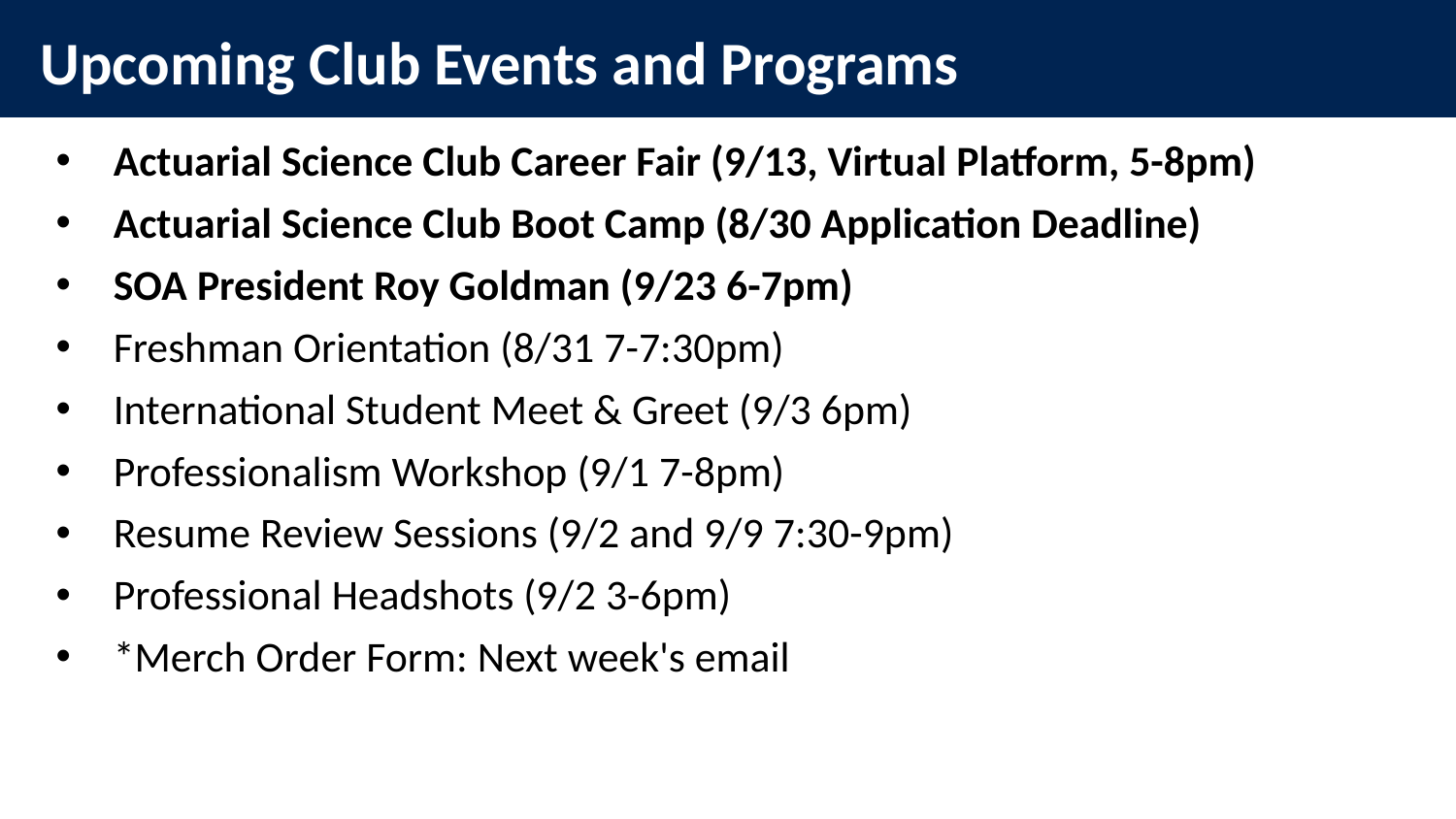

# Upcoming Club Events and Programs
Actuarial Science Club Career Fair (9/13, Virtual Platform, 5-8pm)
Actuarial Science Club Boot Camp (8/30 Application Deadline)
SOA President Roy Goldman (9/23 6-7pm)
Freshman Orientation (8/31 7-7:30pm)
International Student Meet & Greet (9/3 6pm)
Professionalism Workshop (9/1 7-8pm)
Resume Review Sessions (9/2 and 9/9 7:30-9pm)
Professional Headshots (9/2 3-6pm)
*Merch Order Form: Next week's email